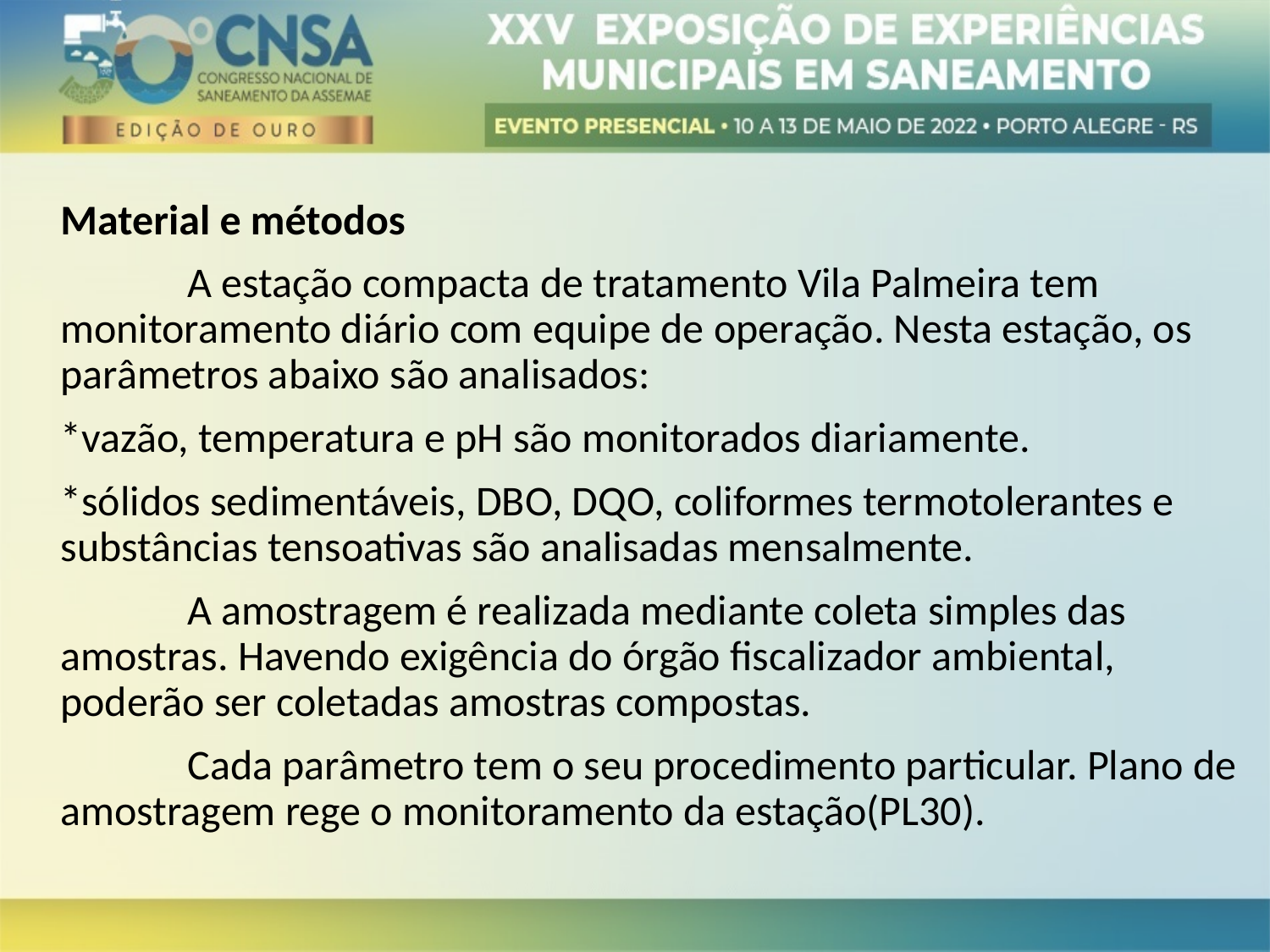

Material e métodos
	A estação compacta de tratamento Vila Palmeira tem monitoramento diário com equipe de operação. Nesta estação, os parâmetros abaixo são analisados:
*vazão, temperatura e pH são monitorados diariamente.
*sólidos sedimentáveis, DBO, DQO, coliformes termotolerantes e substâncias tensoativas são analisadas mensalmente.
	A amostragem é realizada mediante coleta simples das amostras. Havendo exigência do órgão fiscalizador ambiental, poderão ser coletadas amostras compostas.
	Cada parâmetro tem o seu procedimento particular. Plano de amostragem rege o monitoramento da estação(PL30).